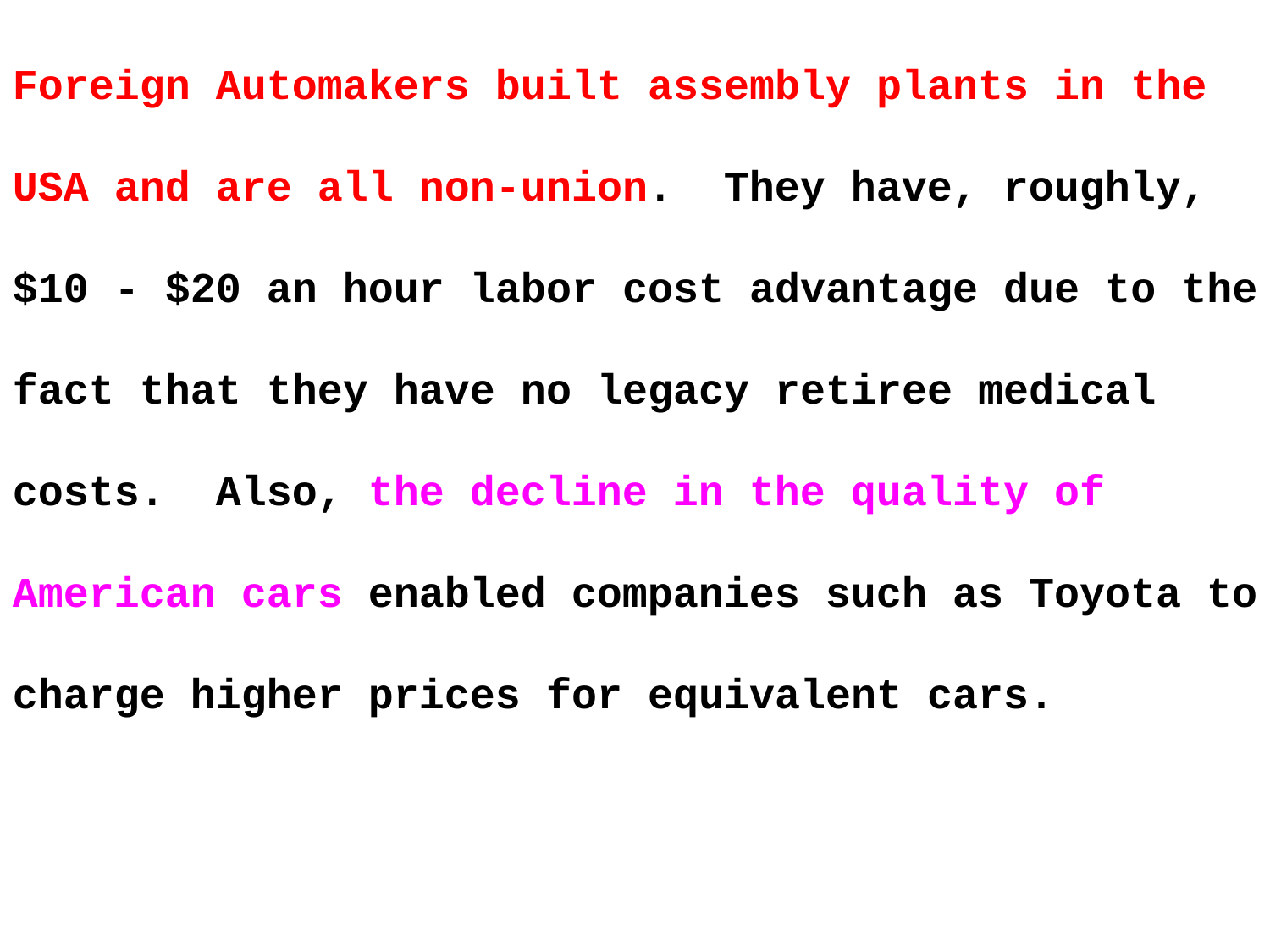

Foreign Automakers built assembly plants in the USA and are all non-union.  They have, roughly, $10 - $20 an hour labor cost advantage due to the fact that they have no legacy retiree medical costs.  Also, the decline in the quality of American cars enabled companies such as Toyota to charge higher prices for equivalent cars.